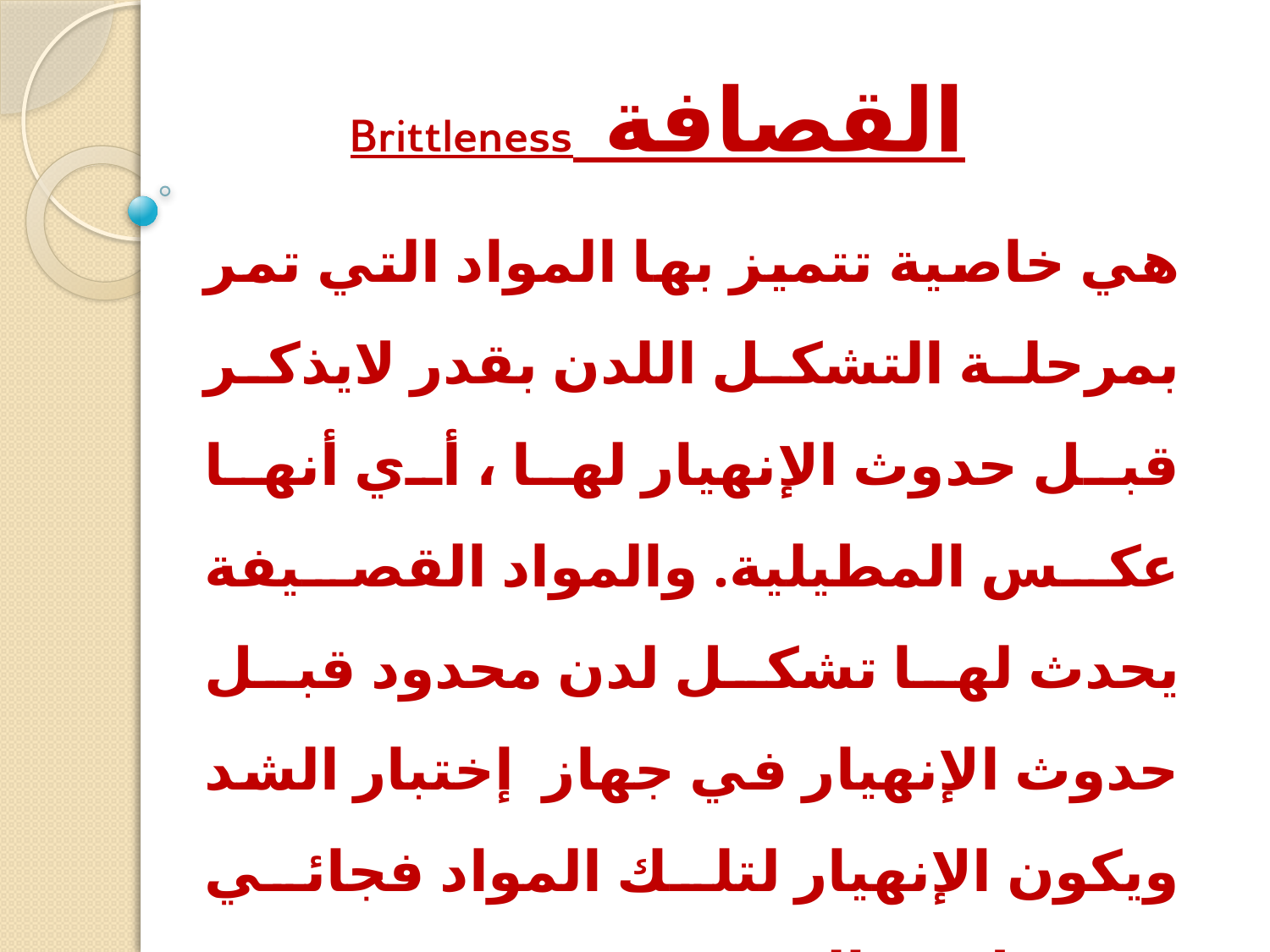

# القصافة Brittleness
هي خاصية تتميز بها المواد التي تمر بمرحلة التشكل اللدن بقدر لايذكر قبل حدوث الإنهيار لها ، أي أنها عكس المطيلية. والمواد القصيفة يحدث لها تشكل لدن محدود قبل حدوث الإنهيار في جهاز  إختبار الشد ويكون الإنهيار لتلك المواد فجائي وعن طريق الخضوع